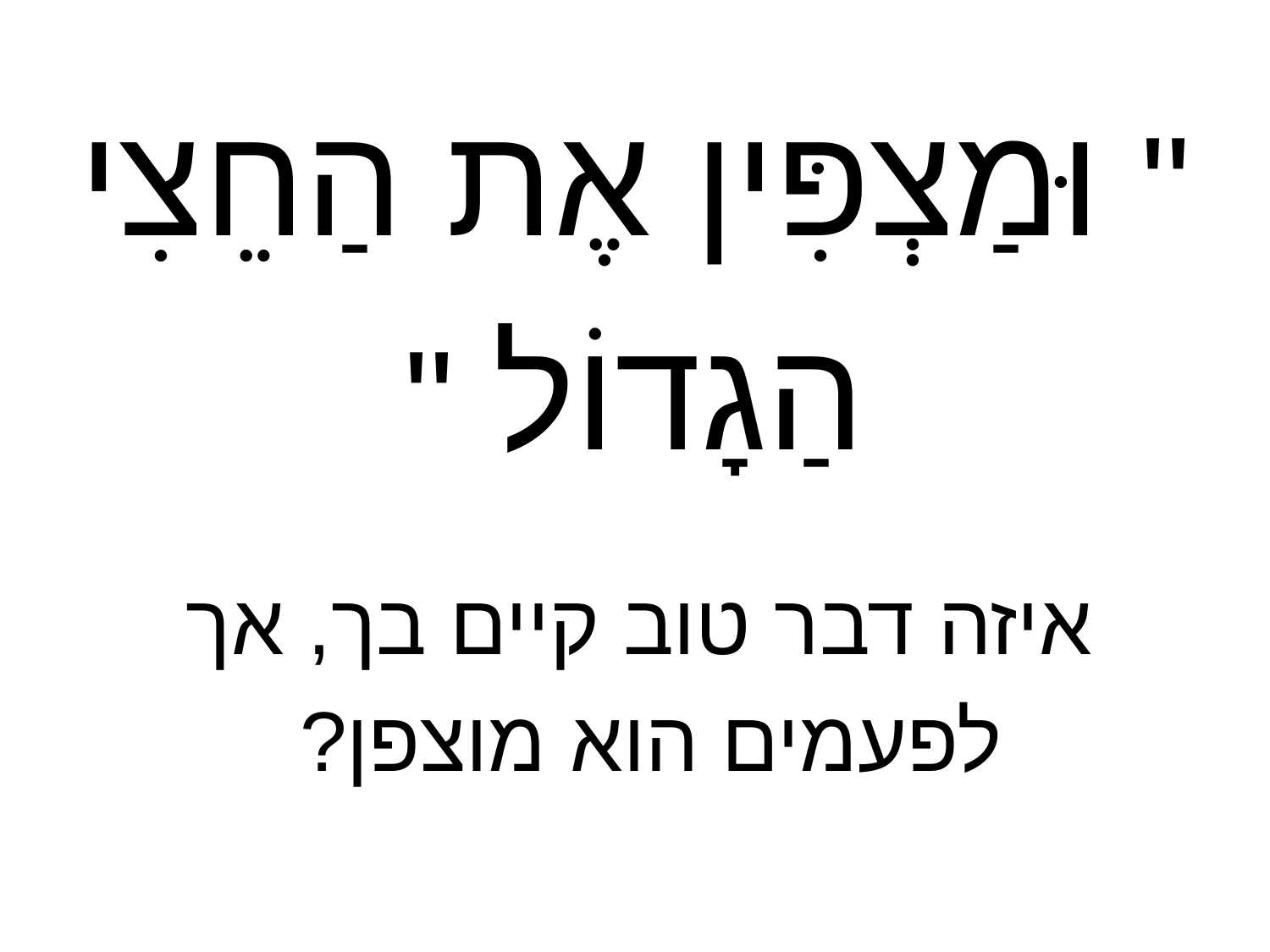

" וּמַצְפִּין אֶת הַחֵצִי הַגָדוֹל "
איזה דבר טוב קיים בך, אך לפעמים הוא מוצפן?